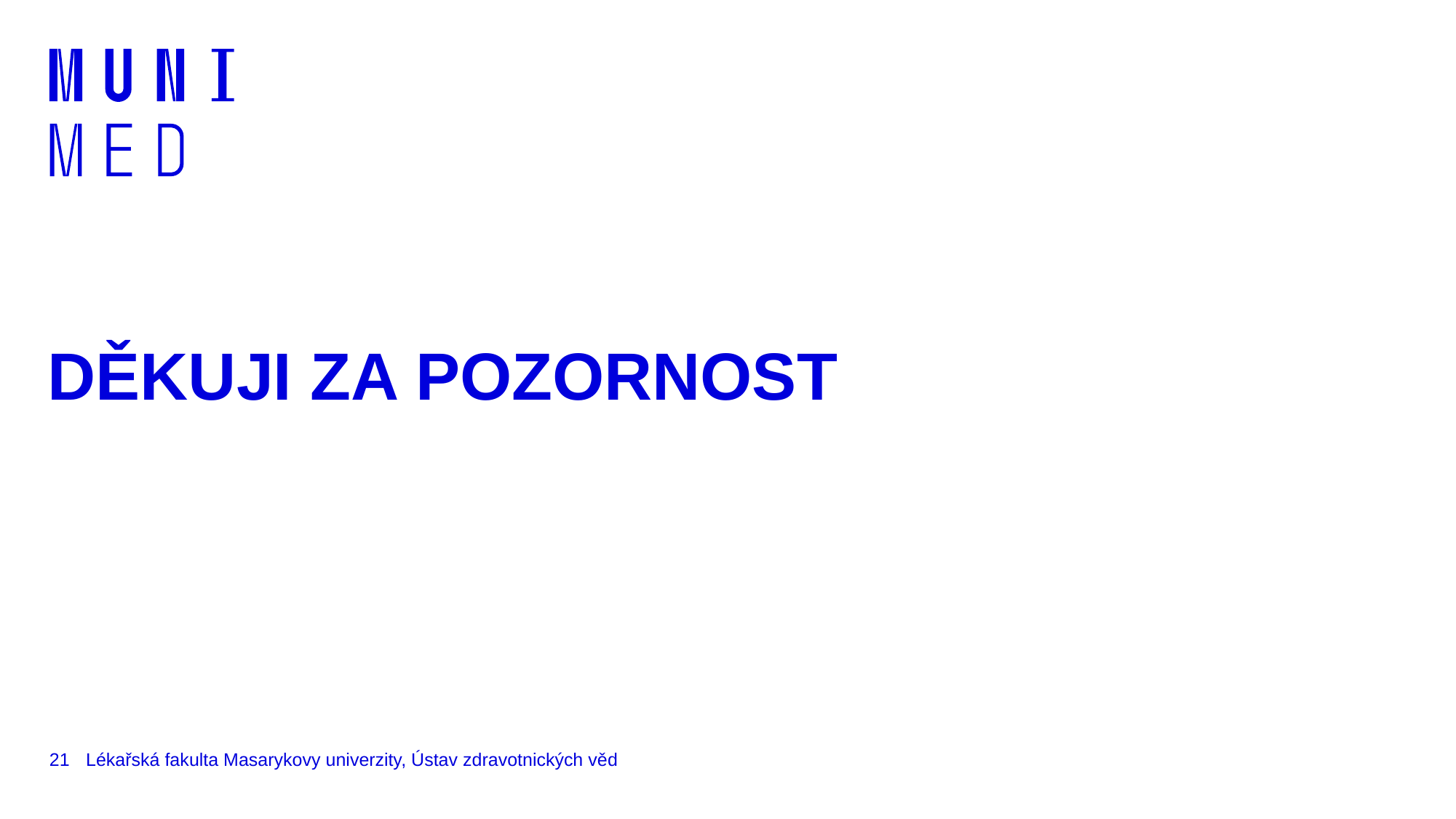

# DĚKUJI ZA POZORNOST

21
Lékařská fakulta Masarykovy univerzity, Ústav zdravotnických věd